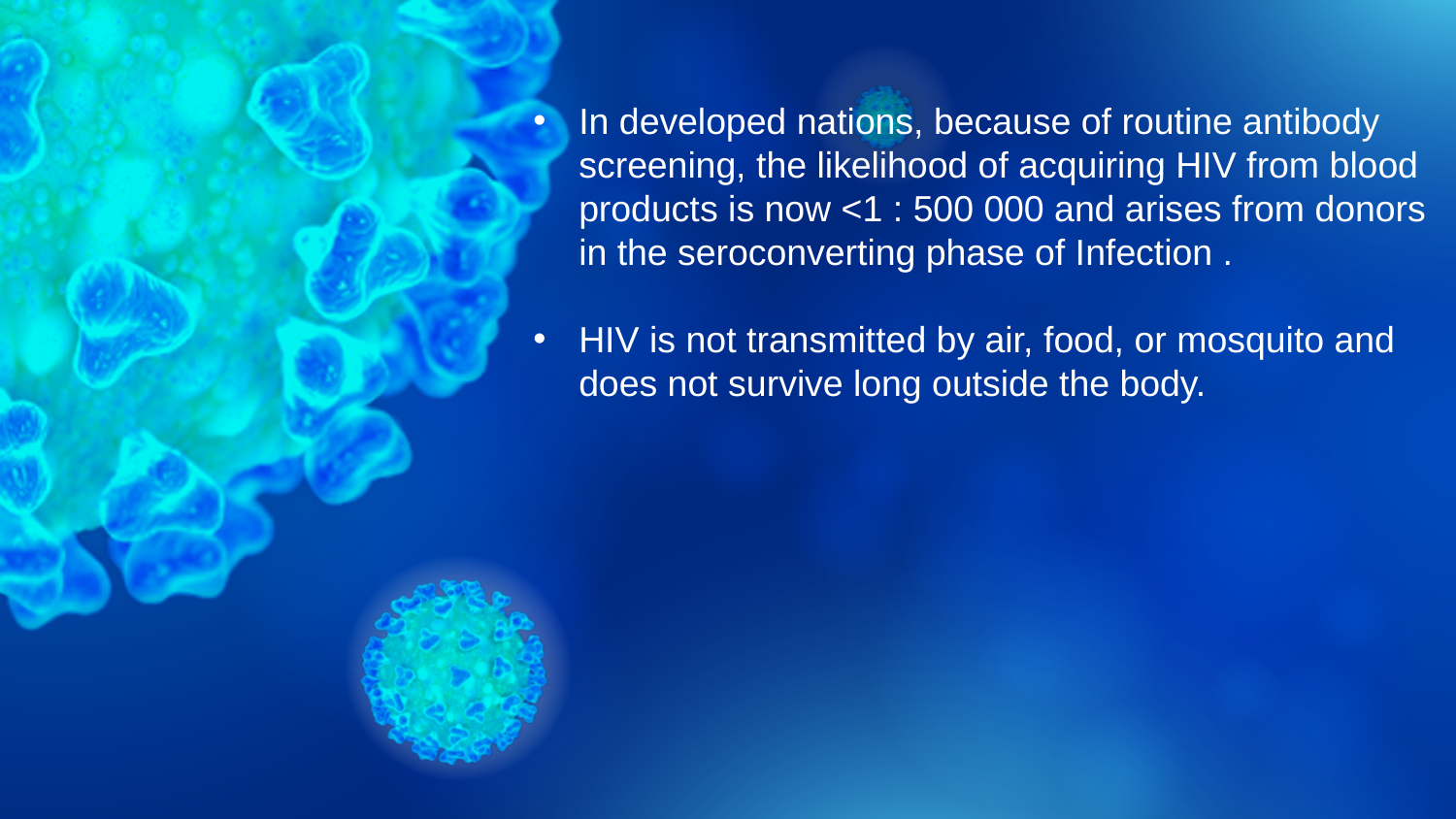

In developed nations, because of routine antibody screening, the likelihood of acquiring HIV from blood products is now <1 : 500 000 and arises from donors in the seroconverting phase of Infection .

HIV is not transmitted by air, food, or mosquito and does not survive long outside the body.